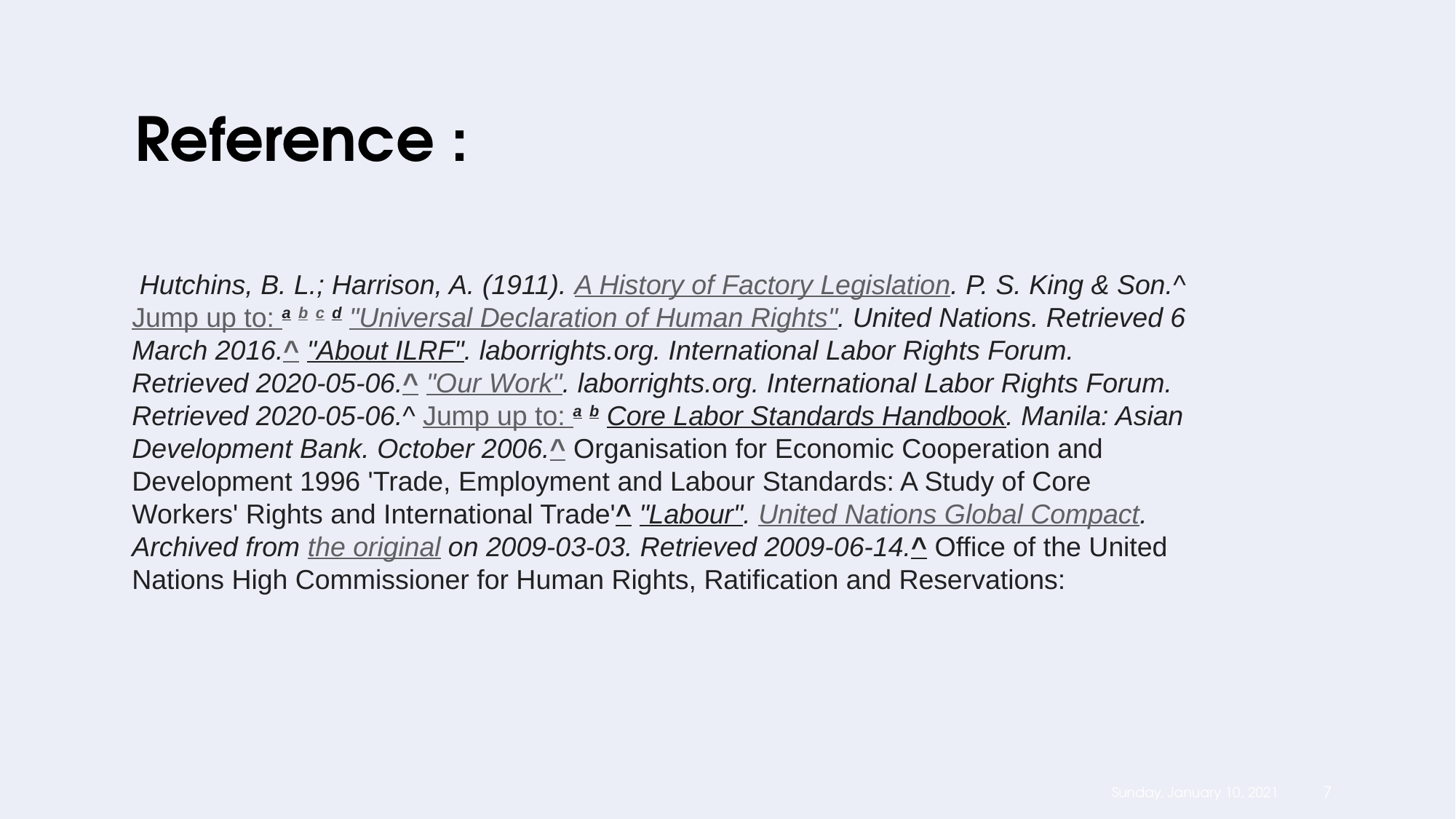

Reference :
 Hutchins, B. L.; Harrison, A. (1911). A History of Factory Legislation. P. S. King & Son.^ Jump up to: a b c d "Universal Declaration of Human Rights". United Nations. Retrieved 6 March 2016.^ "About ILRF". laborrights.org. International Labor Rights Forum. Retrieved 2020-05-06.^ "Our Work". laborrights.org. International Labor Rights Forum. Retrieved 2020-05-06.^ Jump up to: a b Core Labor Standards Handbook. Manila: Asian Development Bank. October 2006.^ Organisation for Economic Cooperation and Development 1996 'Trade, Employment and Labour Standards: A Study of Core Workers' Rights and International Trade'^ "Labour". United Nations Global Compact. Archived from the original on 2009-03-03. Retrieved 2009-06-14.^ Office of the United Nations High Commissioner for Human Rights, Ratification and Reservations:
Sunday, January 10, 2021
7